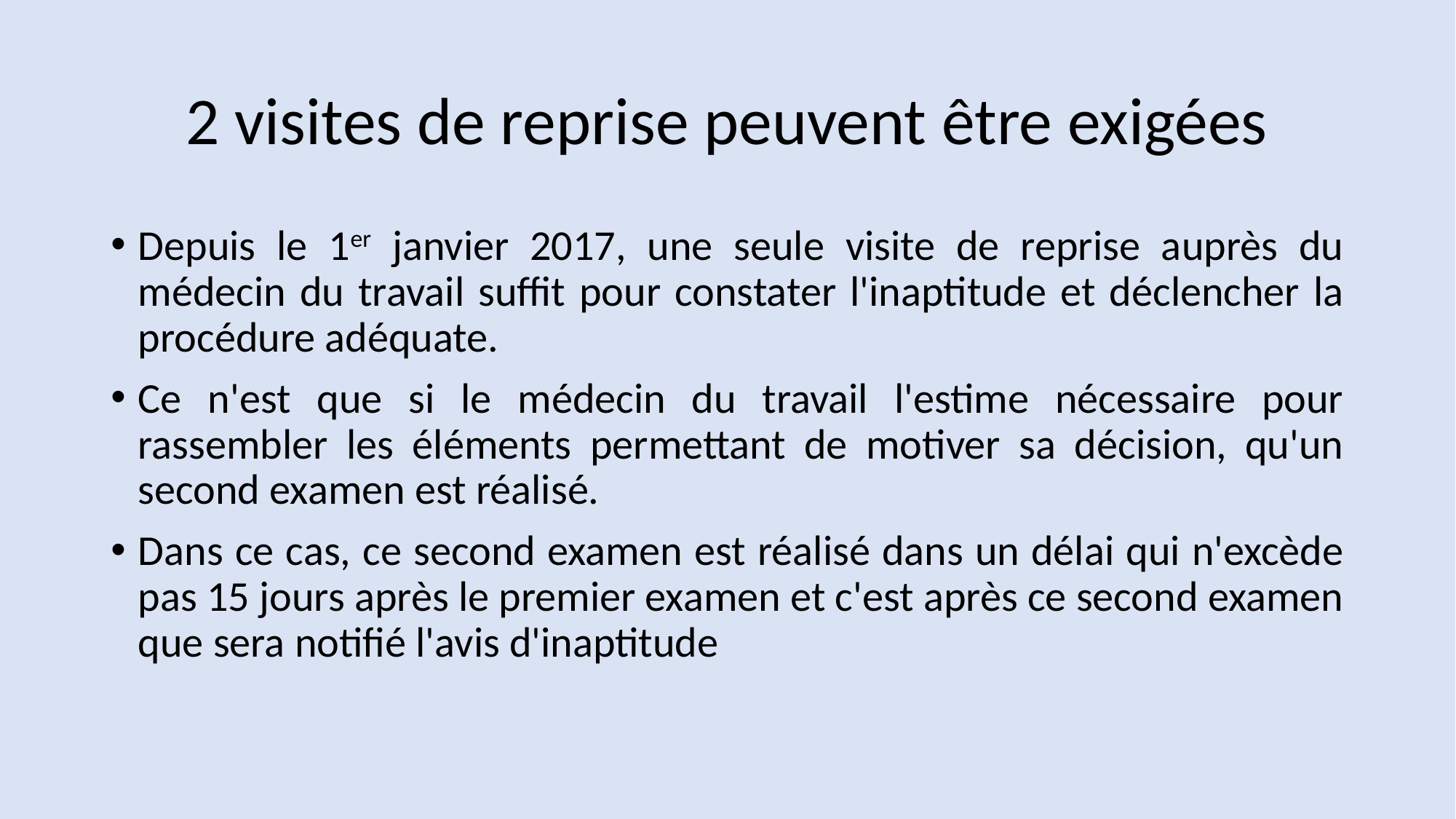

# 2 visites de reprise peuvent être exigées
Depuis le 1er janvier 2017, une seule visite de reprise auprès du médecin du travail suffit pour constater l'inaptitude et déclencher la procédure adéquate.
Ce n'est que si le médecin du travail l'estime nécessaire pour rassembler les éléments permettant de motiver sa décision, qu'un second examen est réalisé.
Dans ce cas, ce second examen est réalisé dans un délai qui n'excède pas 15 jours après le premier examen et c'est après ce second examen que sera notifié l'avis d'inaptitude